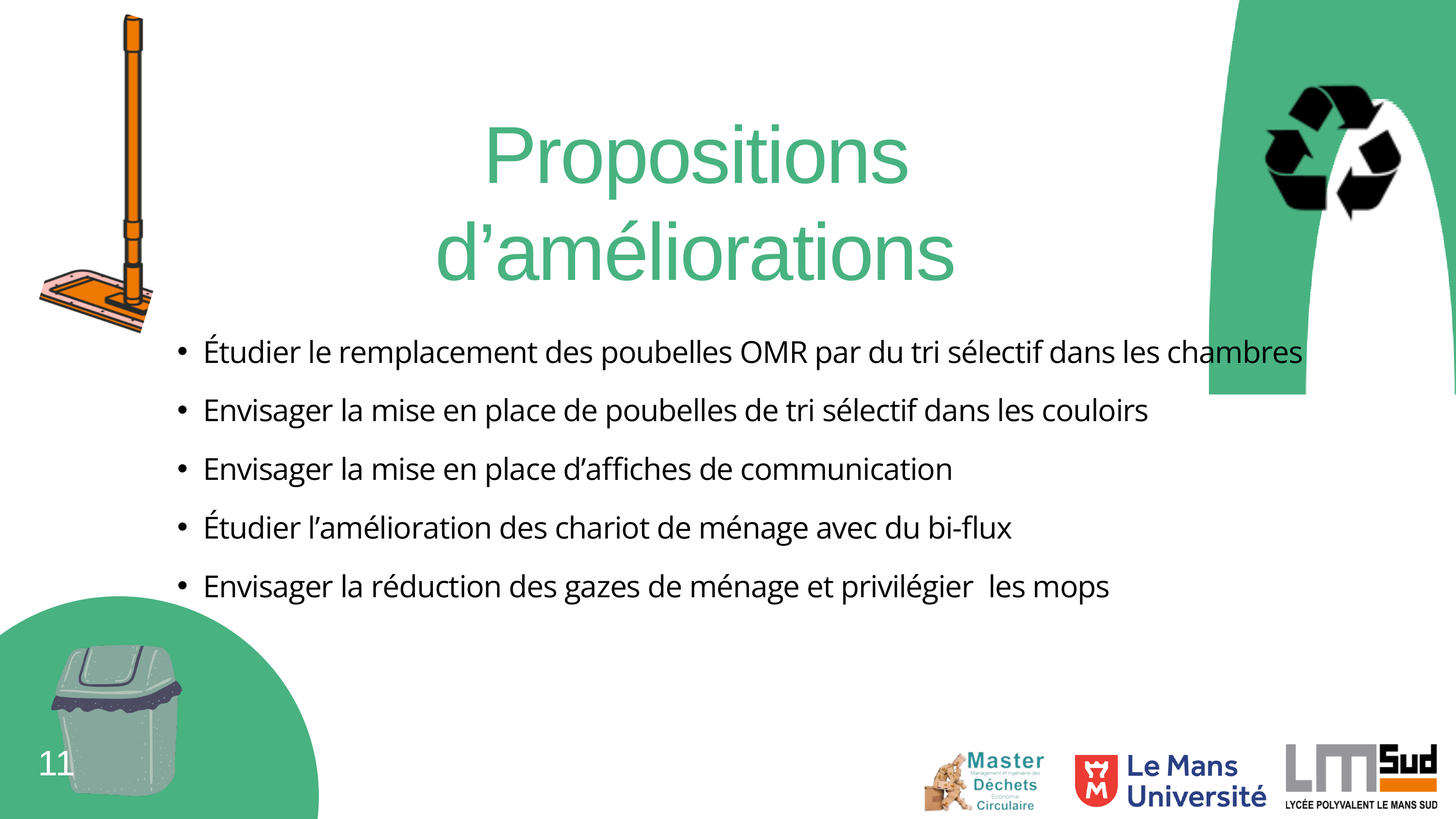

Propositions d’améliorations
Étudier le remplacement des poubelles OMR par du tri sélectif dans les chambres
Envisager la mise en place de poubelles de tri sélectif dans les couloirs
Envisager la mise en place d’affiches de communication
Étudier l’amélioration des chariot de ménage avec du bi-flux
Envisager la réduction des gazes de ménage et privilégier  les mops

11